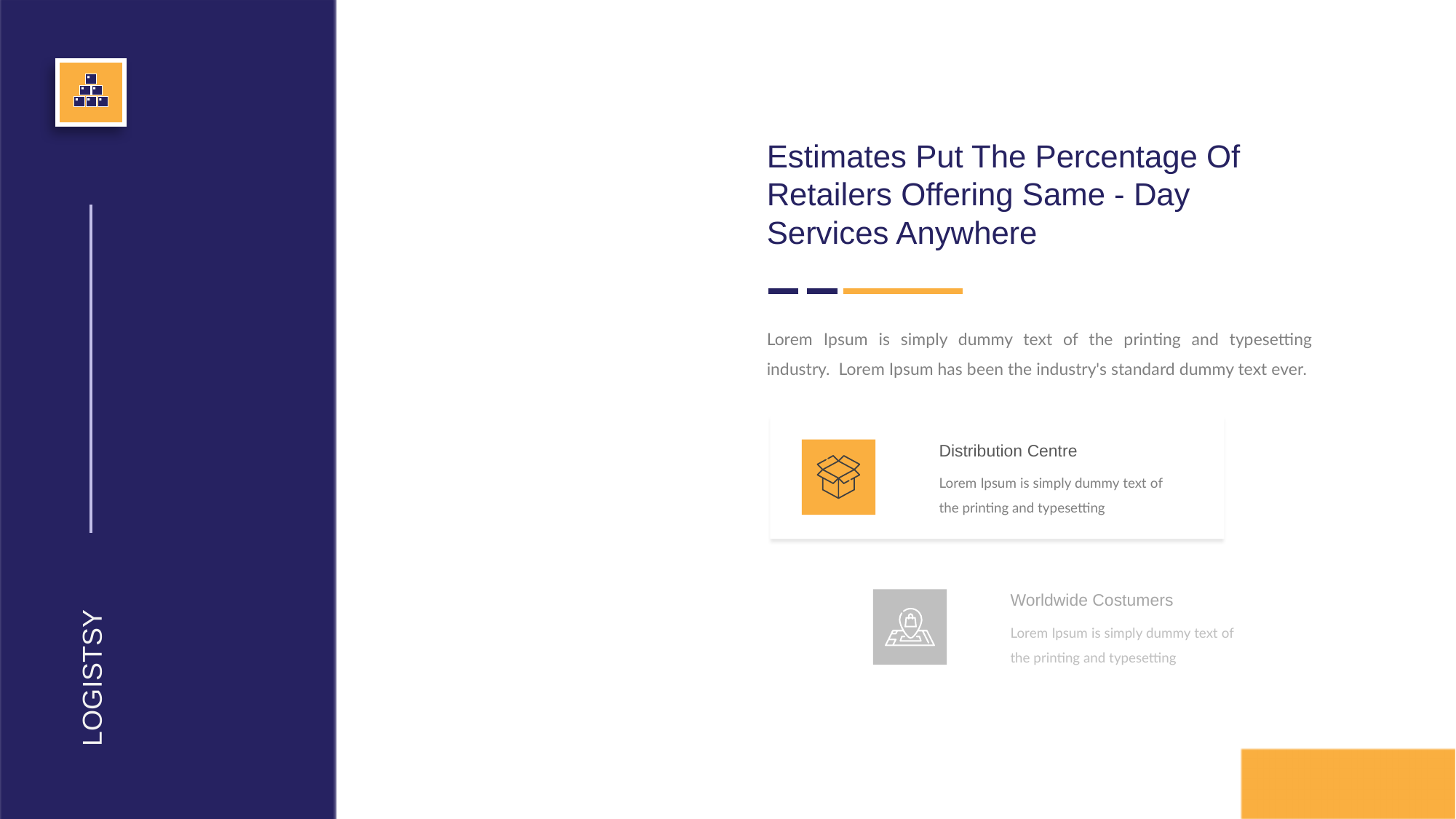

Estimates Put The Percentage Of Retailers Offering Same - Day Services Anywhere

Lorem Ipsum is simply dummy text of the printing and typesetting industry.  Lorem Ipsum has been the industry's standard dummy text ever.

Distribution Centre

Lorem Ipsum is simply dummy text of the printing and typesetting
Worldwide Costumers

Lorem Ipsum is simply dummy text of the printing and typesetting
LOGISTSY